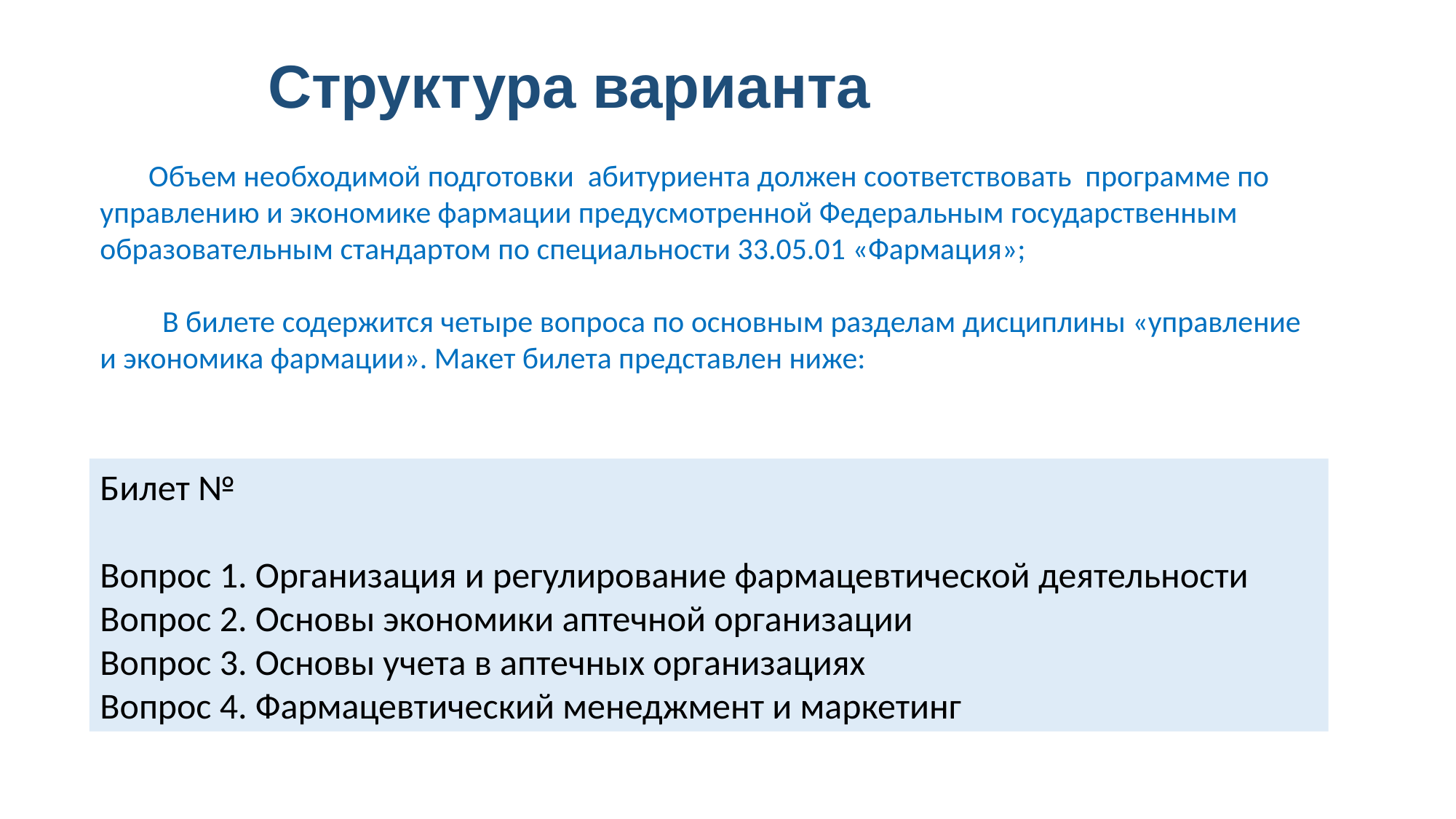

# Структура варианта
       Объем необходимой подготовки  абитуриента должен соответствовать  программе по управлению и экономике фармации предусмотренной Федеральным государственным образовательным стандартом по специальности 33.05.01 «Фармация»;

         В билете содержится четыре вопроса по основным разделам дисциплины «управление и экономика фармации». Макет билета представлен ниже:
Билет №

Вопрос 1. Организация и регулирование фармацевтической деятельности
Вопрос 2. Основы экономики аптечной организации
Вопрос 3. Основы учета в аптечных организациях
Вопрос 4. Фармацевтический менеджмент и маркетинг